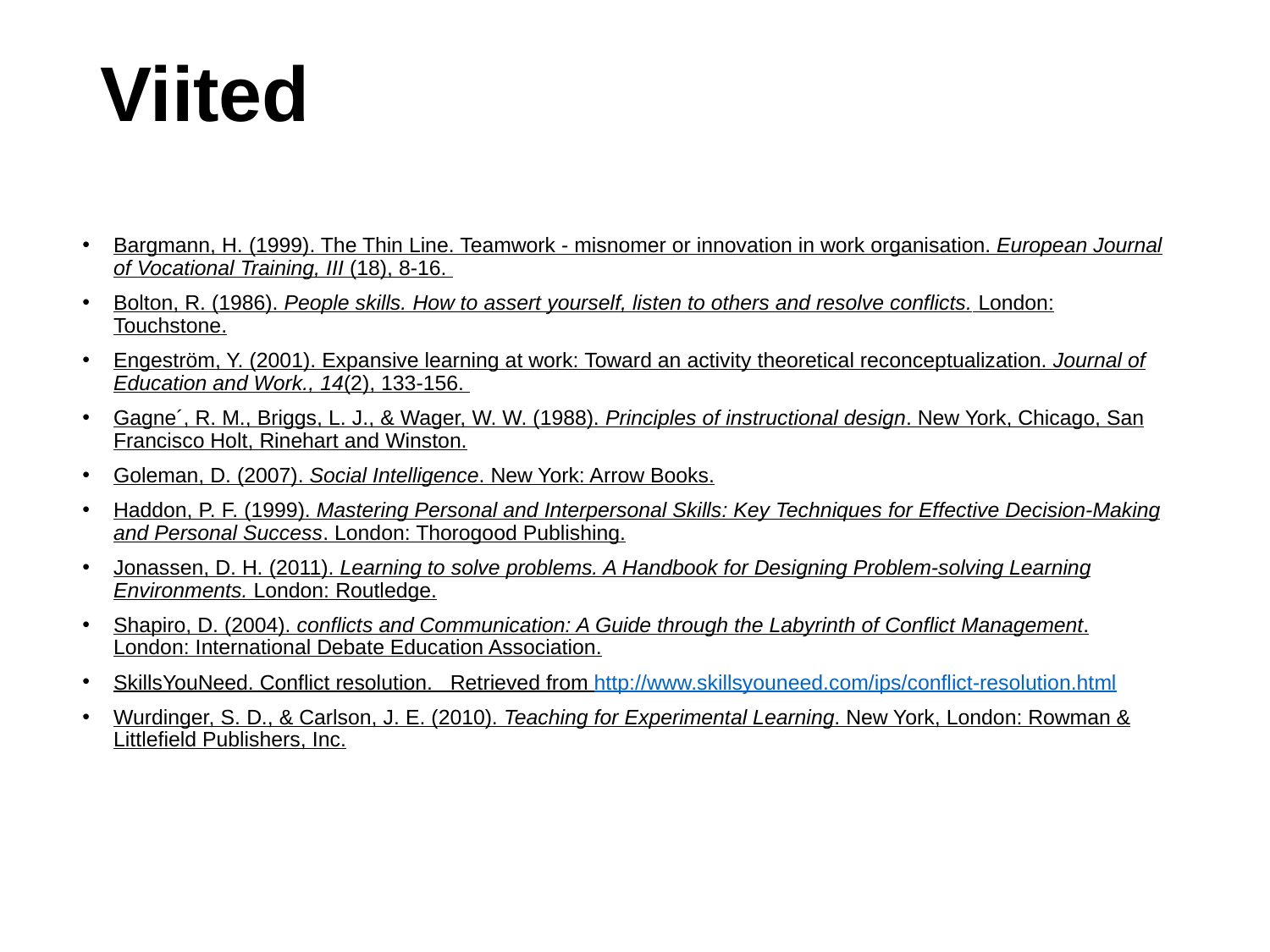

# Viited
Bargmann, H. (1999). The Thin Line. Teamwork - misnomer or innovation in work organisation. European Journal of Vocational Training, III (18), 8-16.
Bolton, R. (1986). People skills. How to assert yourself, listen to others and resolve conflicts. London: Touchstone.
Engeström, Y. (2001). Expansive learning at work: Toward an activity theoretical reconceptualization. Journal of Education and Work., 14(2), 133-156.
Gagne´, R. M., Briggs, L. J., & Wager, W. W. (1988). Principles of instructional design. New York, Chicago, San Francisco Holt, Rinehart and Winston.
Goleman, D. (2007). Social Intelligence. New York: Arrow Books.
Haddon, P. F. (1999). Mastering Personal and Interpersonal Skills: Key Techniques for Effective Decision-Making and Personal Success. London: Thorogood Publishing.
Jonassen, D. H. (2011). Learning to solve problems. A Handbook for Designing Problem-solving Learning Environments. London: Routledge.
Shapiro, D. (2004). conflicts and Communication: A Guide through the Labyrinth of Conflict Management. London: International Debate Education Association.
SkillsYouNeed. Conflict resolution.   Retrieved from http://www.skillsyouneed.com/ips/conflict-resolution.html
Wurdinger, S. D., & Carlson, J. E. (2010). Teaching for Experimental Learning. New York, London: Rowman & Littlefield Publishers, Inc.